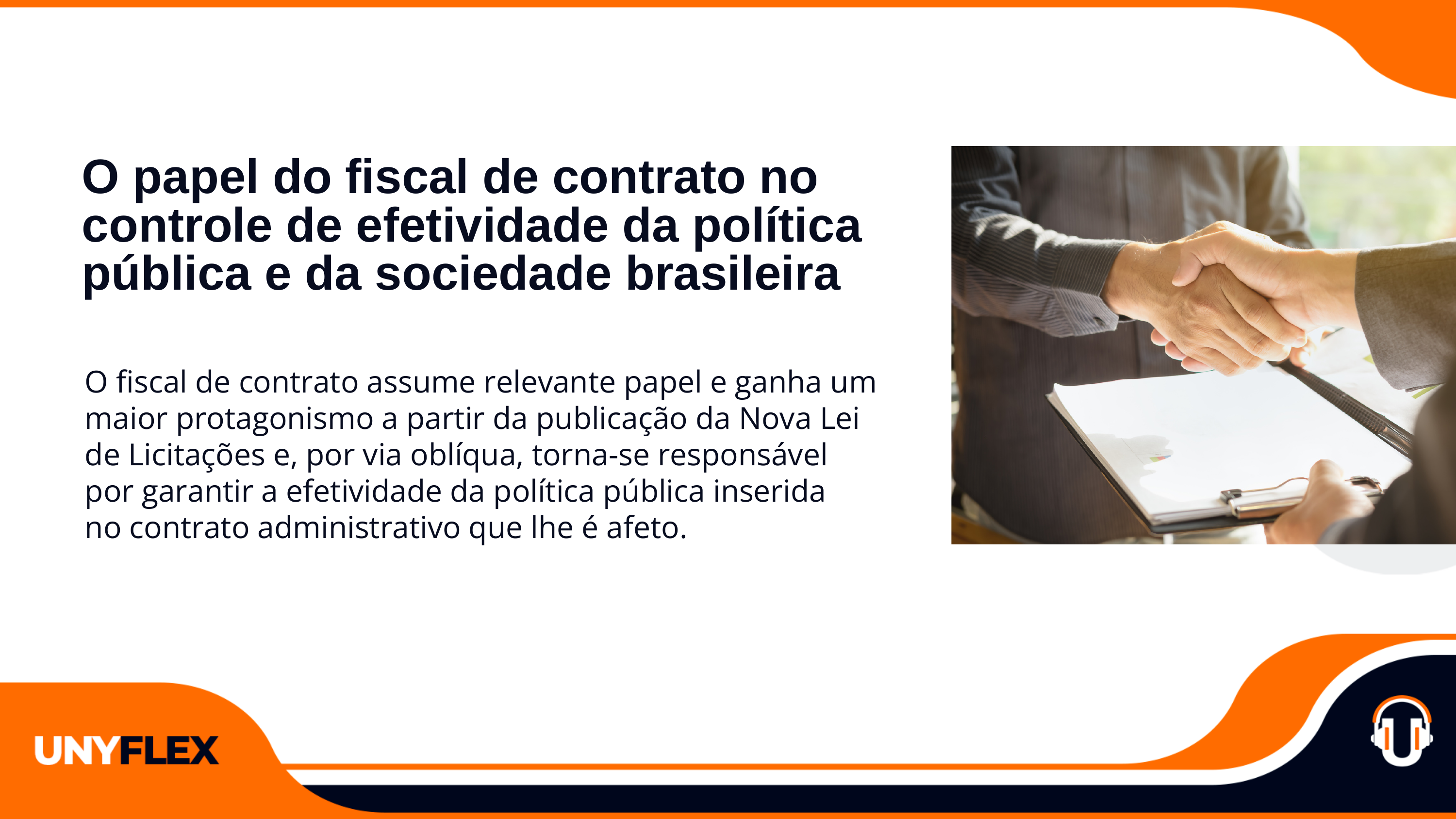

O papel do fiscal de contrato no controle de efetividade da política pública e da sociedade brasileira
O fiscal de contrato assume relevante papel e ganha um maior protagonismo a partir da publicação da Nova Lei
de Licitações e, por via oblíqua, torna-se responsável
por garantir a efetividade da política pública inserida
no contrato administrativo que lhe é afeto.